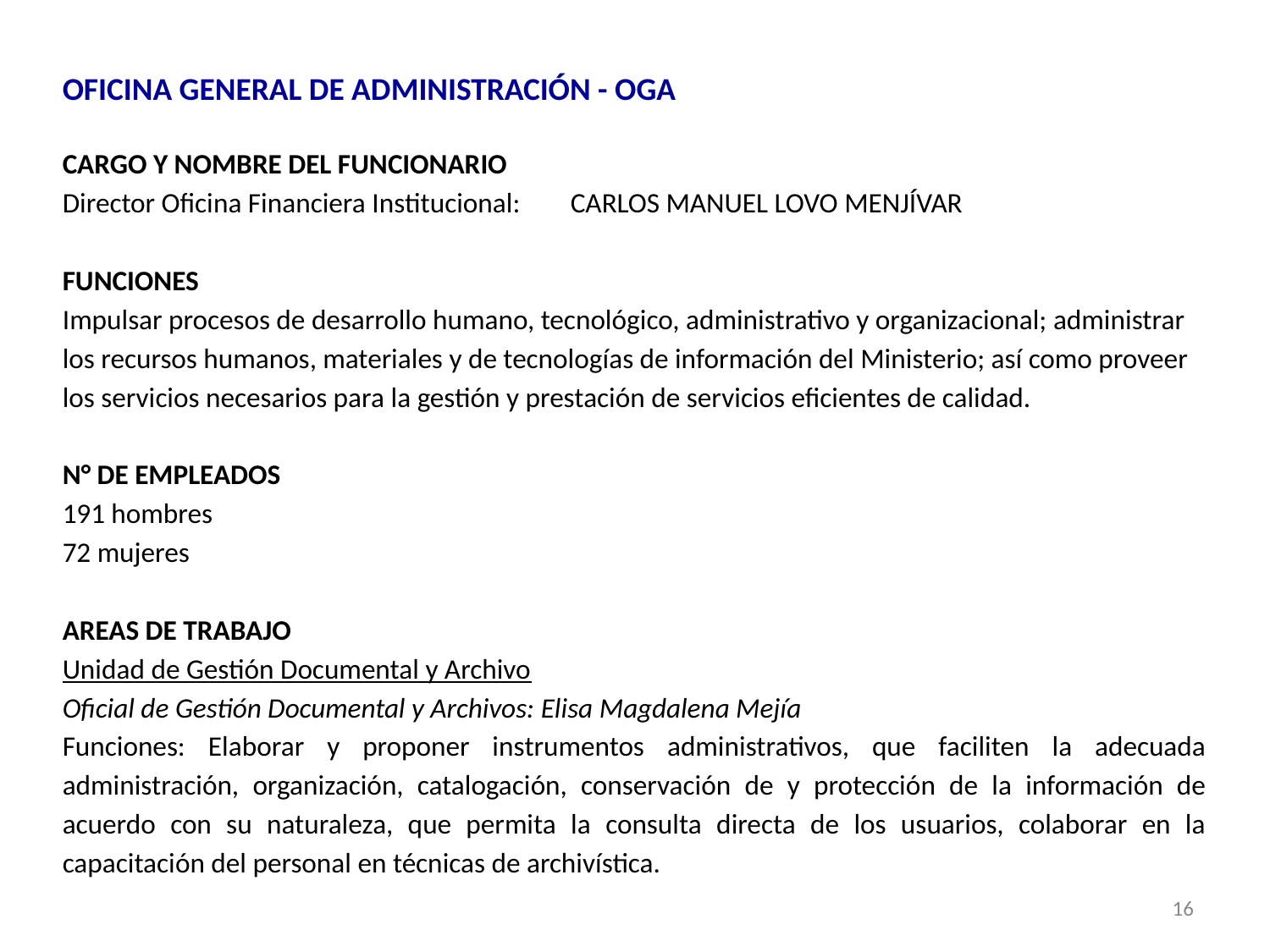

OFICINA GENERAL DE ADMINISTRACIÓN - OGA

CARGO Y NOMBRE DEL FUNCIONARIO
Director Oficina Financiera Institucional:	CARLOS MANUEL LOVO MENJÍVAR

FUNCIONES
Impulsar procesos de desarrollo humano, tecnológico, administrativo y organizacional; administrar los recursos humanos, materiales y de tecnologías de información del Ministerio; así como proveer los servicios necesarios para la gestión y prestación de servicios eficientes de calidad.

N° DE EMPLEADOS
191 hombres
72 mujeres

AREAS DE TRABAJO
Unidad de Gestión Documental y Archivo
Oficial de Gestión Documental y Archivos: Elisa Magdalena Mejía
Funciones: Elaborar y proponer instrumentos administrativos, que faciliten la adecuada administración, organización, catalogación, conservación de y protección de la información de acuerdo con su naturaleza, que permita la consulta directa de los usuarios, colaborar en la capacitación del personal en técnicas de archivística.
16